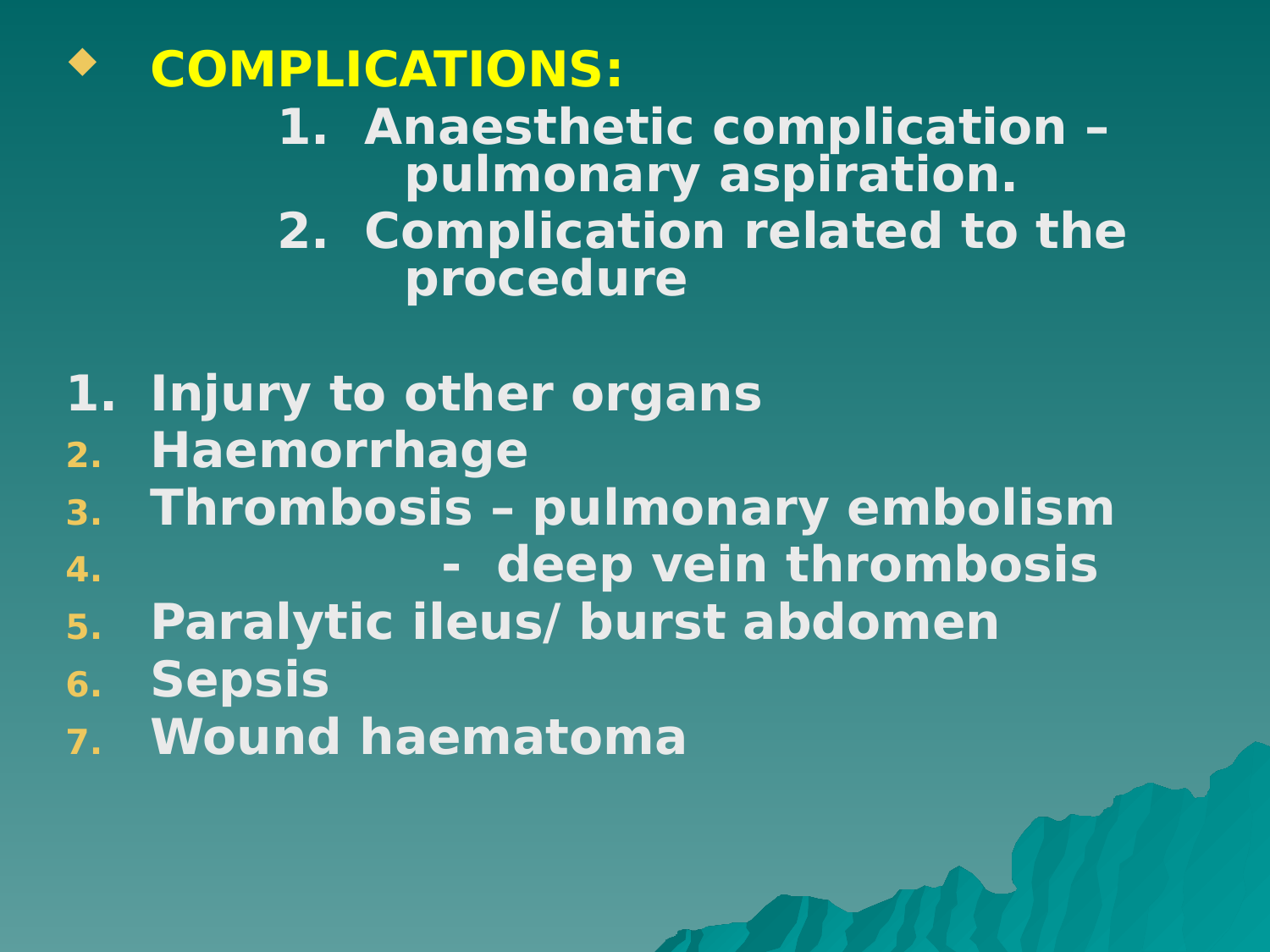

COMPLICATIONS:
		1.  Anaesthetic complication – 			pulmonary aspiration.
		2.  Complication related to the 			procedure

1.	Injury to other organs
Haemorrhage
Thrombosis – pulmonary embolism
                 -  deep vein thrombosis
Paralytic ileus/ burst abdomen
Sepsis
Wound haematoma